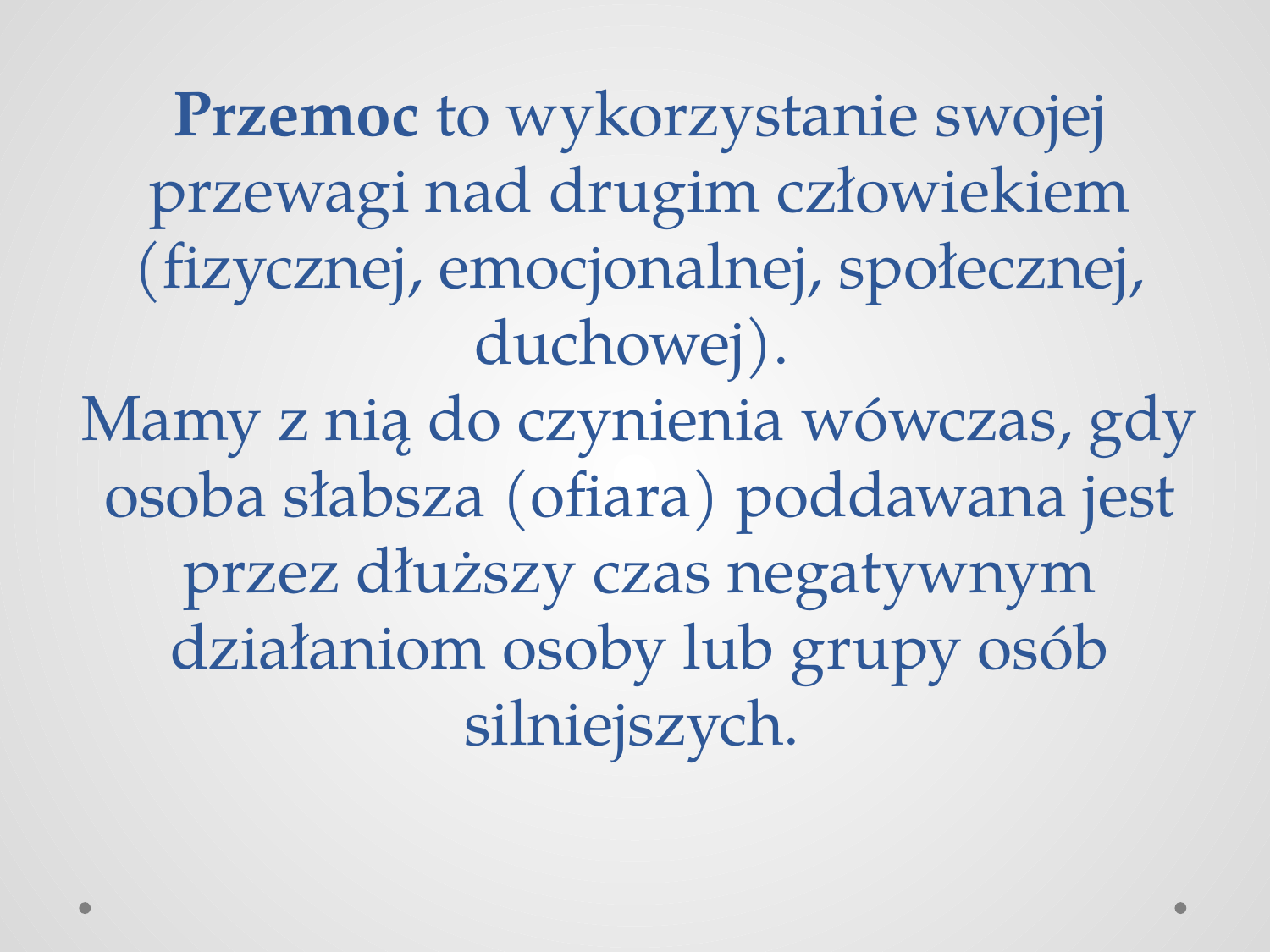

Przemoc to wykorzystanie swojej przewagi nad drugim człowiekiem (fizycznej, emocjonalnej, społecznej, duchowej).
Mamy z nią do czynienia wówczas, gdy osoba słabsza (ofiara) poddawana jest przez dłuższy czas negatywnym działaniom osoby lub grupy osób silniejszych.